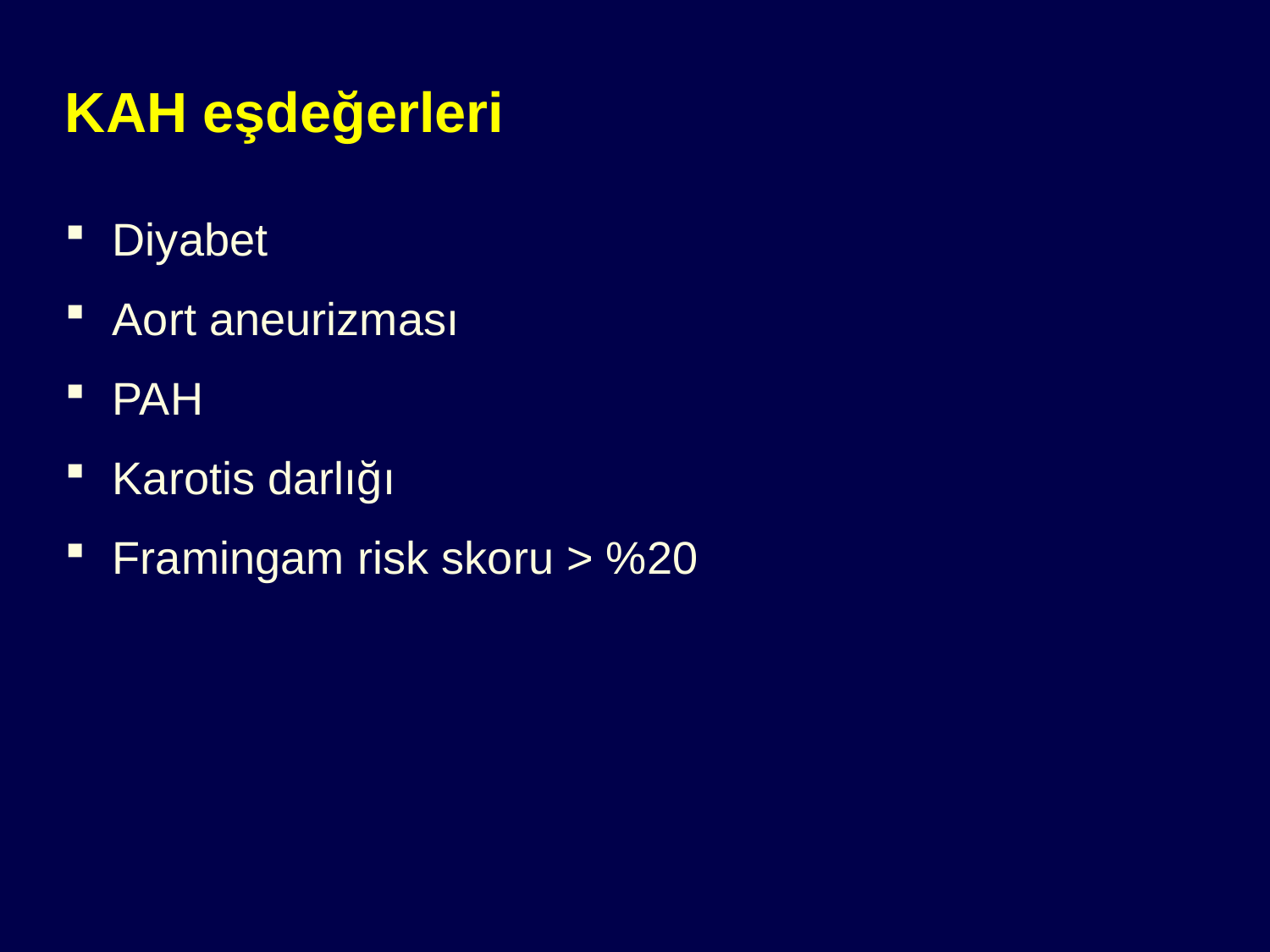

# KAH eşdeğerleri
Diyabet
Aort aneurizması
PAH
Karotis darlığı
Framingam risk skoru > %20